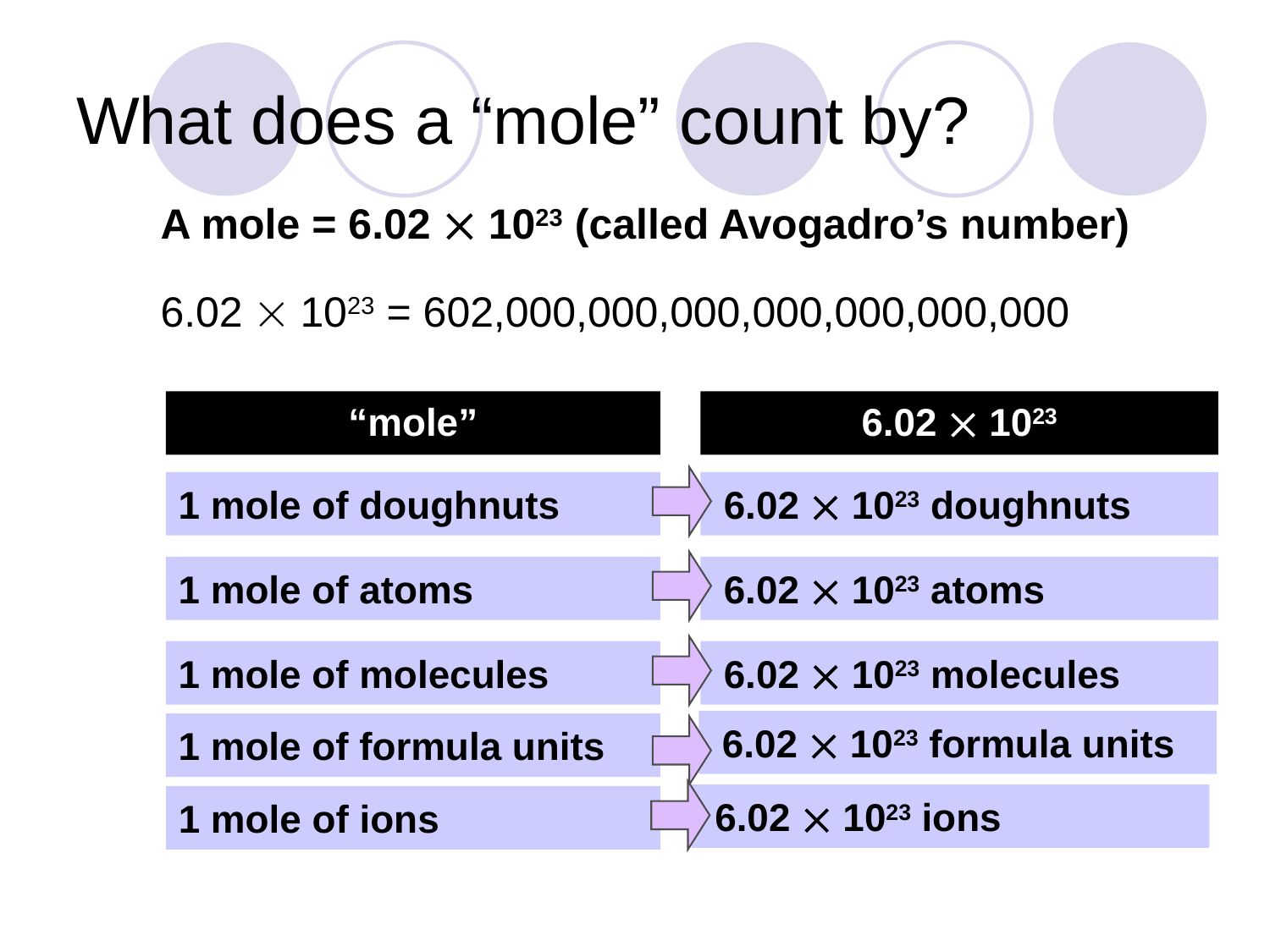

# What does a “mole” count by?
A mole = 6.02 × 1023 (called Avogadro’s number)
6.02 × 1023 = 602,000,000,000,000,000,000,000
“mole”
6.02 × 1023

1 mole of doughnuts
 6.02 × 1023 doughnuts

1 mole of atoms
 6.02 × 1023 atoms

1 mole of molecules
 6.02 × 1023 molecules
 6.02 × 1023 formula units
1 mole of formula units

 6.02 × 1023 ions
1 mole of ions